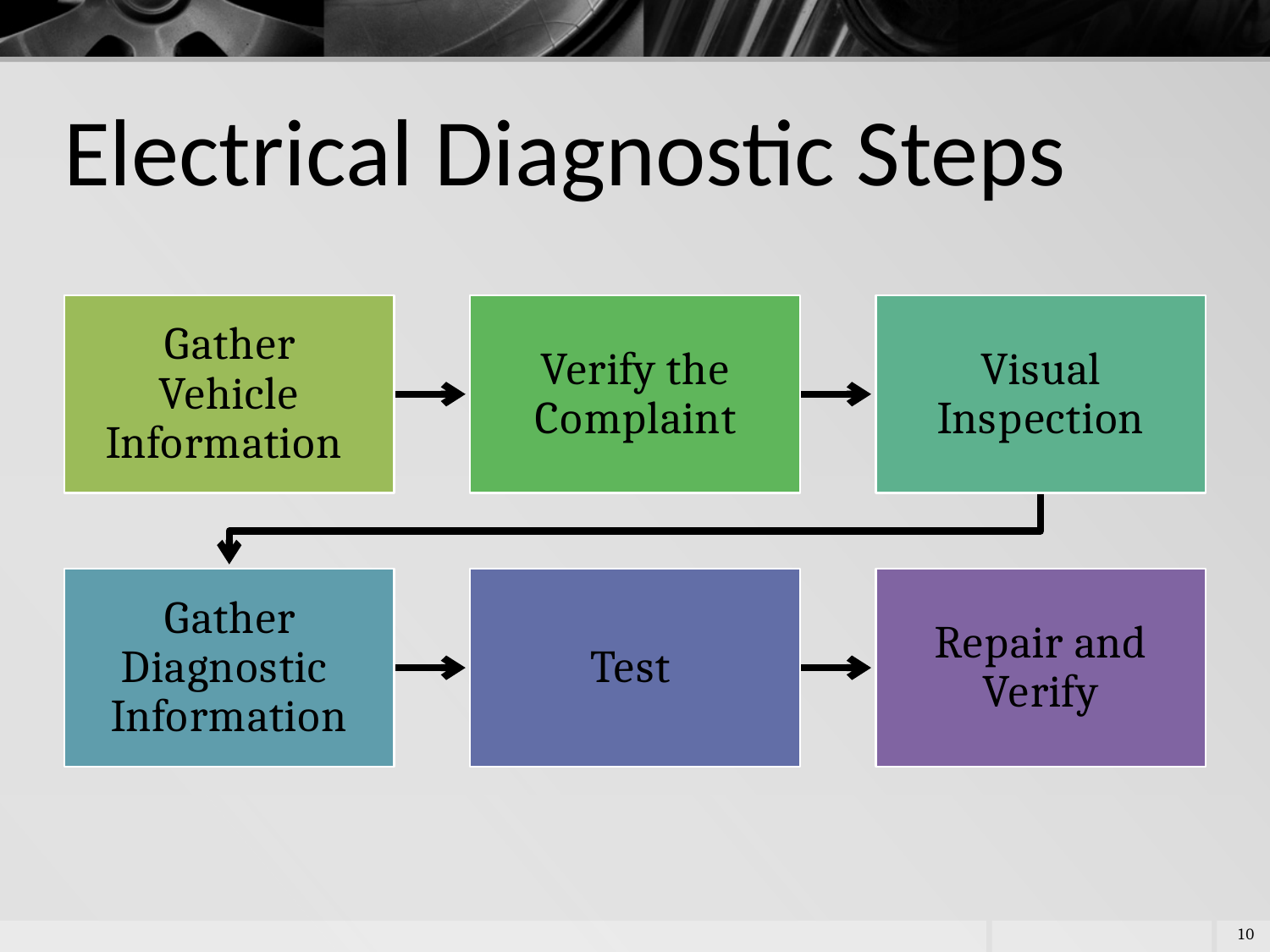

# Electrical Diagnostic Steps

Gather Vehicle Information

Verify the Complaint

Visual Inspection

Gather Diagnostic  Information

Test
Repair and Verify
10